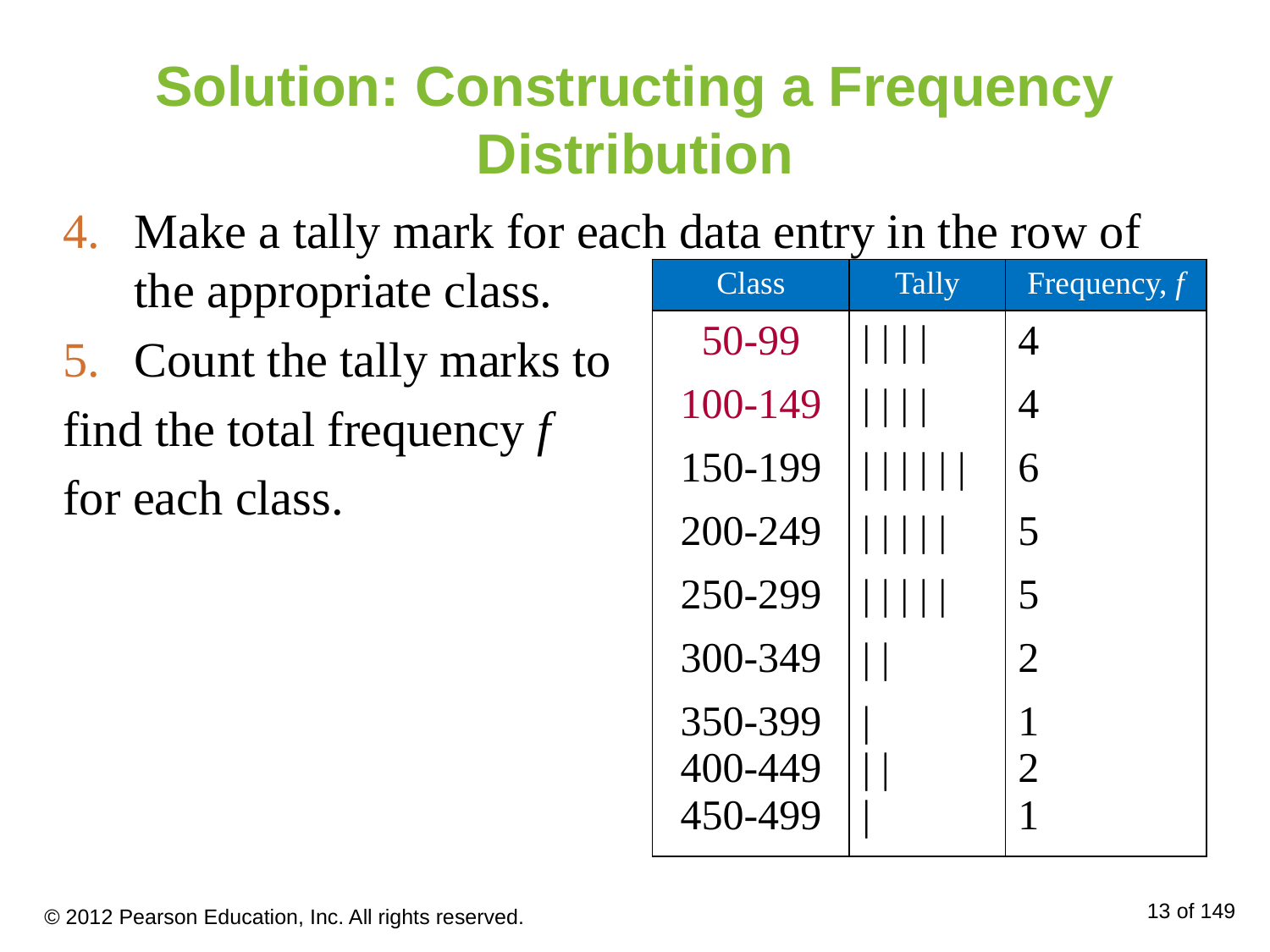

# Solution: Constructing a Frequency Distribution
Make a tally mark for each data entry in the row of the appropriate class.
Count the tally marks to
find the total frequency f
for each class.
| Class | Tally | Frequency, f |
| --- | --- | --- |
| 50-99 | | | | | | 4 |
| 100-149 | | | | | | 4 |
| 150-199 | | | | | | | | 6 |
| 200-249 | | | | | | | 5 |
| 250-299 | | | | | | | 5 |
| 300-349 | | | | 2 |
| 350-399 400-449 450-499 | | | | | | 1 2 1 |

© 2012 Pearson Education, Inc. All rights reserved.
13 of 149